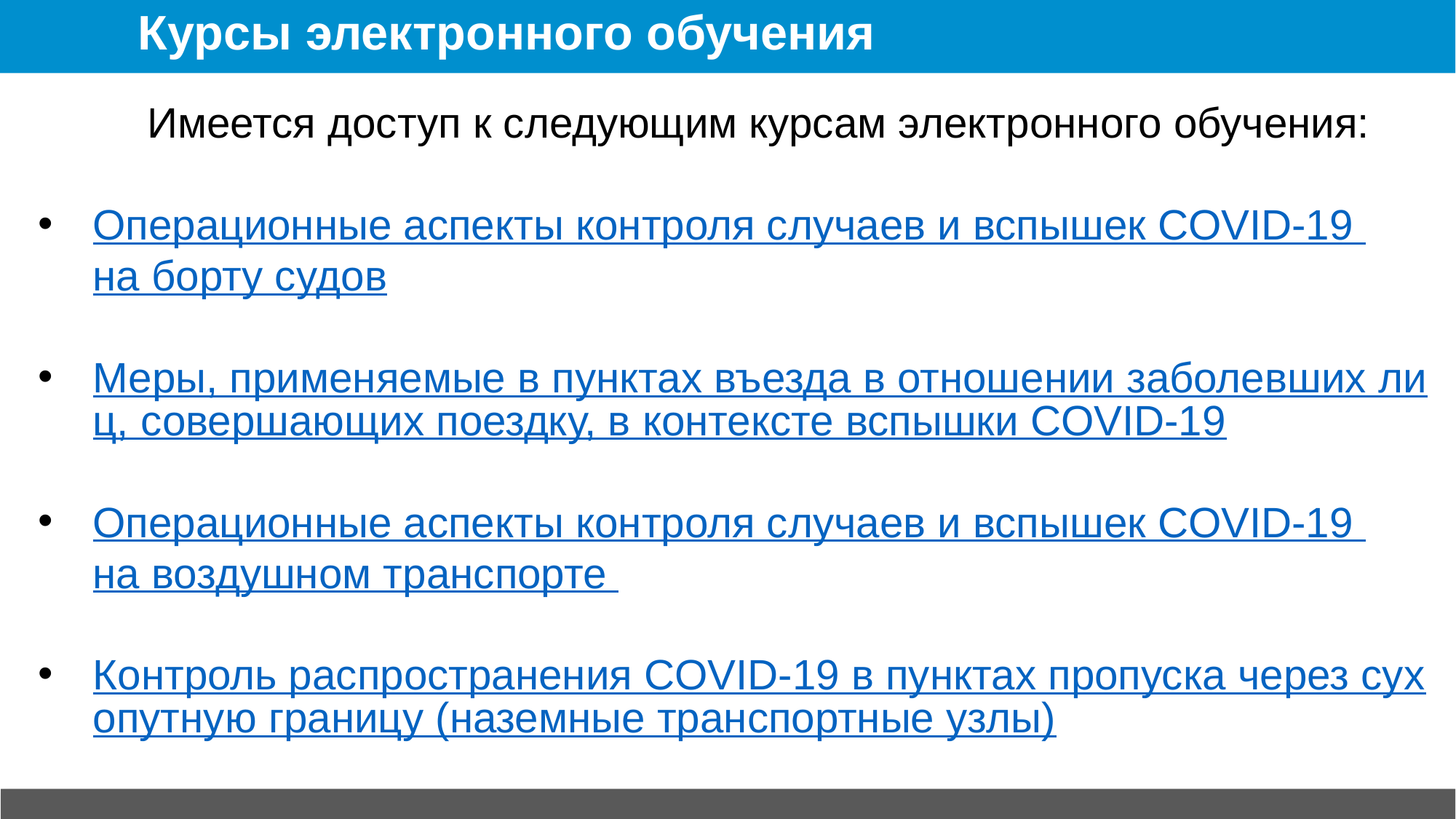

# Курсы электронного обучения
	Имеется доступ к следующим курсам электронного обучения:

Операционные аспекты контроля случаев и вспышек COVID-19
на борту судов

Меры, применяемые в пунктах въезда в отношении заболевших лиц, совершающих поездку, в контексте вспышки COVID-19

Операционные аспекты контроля случаев и вспышек COVID-19
на воздушном транспорте

Контроль распространения COVID-19 в пунктах пропуска через сухопутную границу (наземные транспортные узлы)